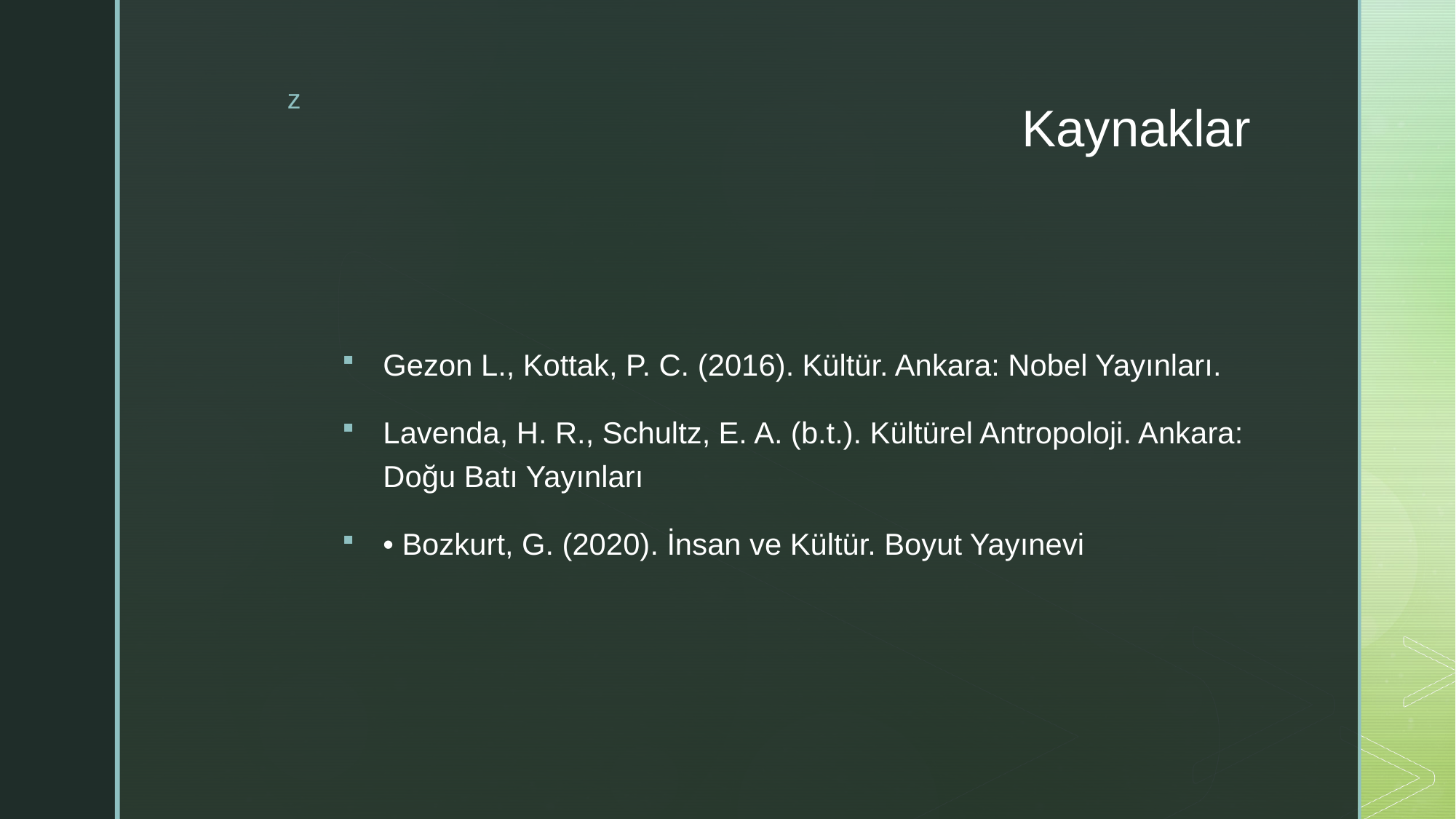

# Kaynaklar
Gezon L., Kottak, P. C. (2016). Kültür. Ankara: Nobel Yayınları.
Lavenda, H. R., Schultz, E. A. (b.t.). Kültürel Antropoloji. Ankara: Doğu Batı Yayınları
• Bozkurt, G. (2020). İnsan ve Kültür. Boyut Yayınevi